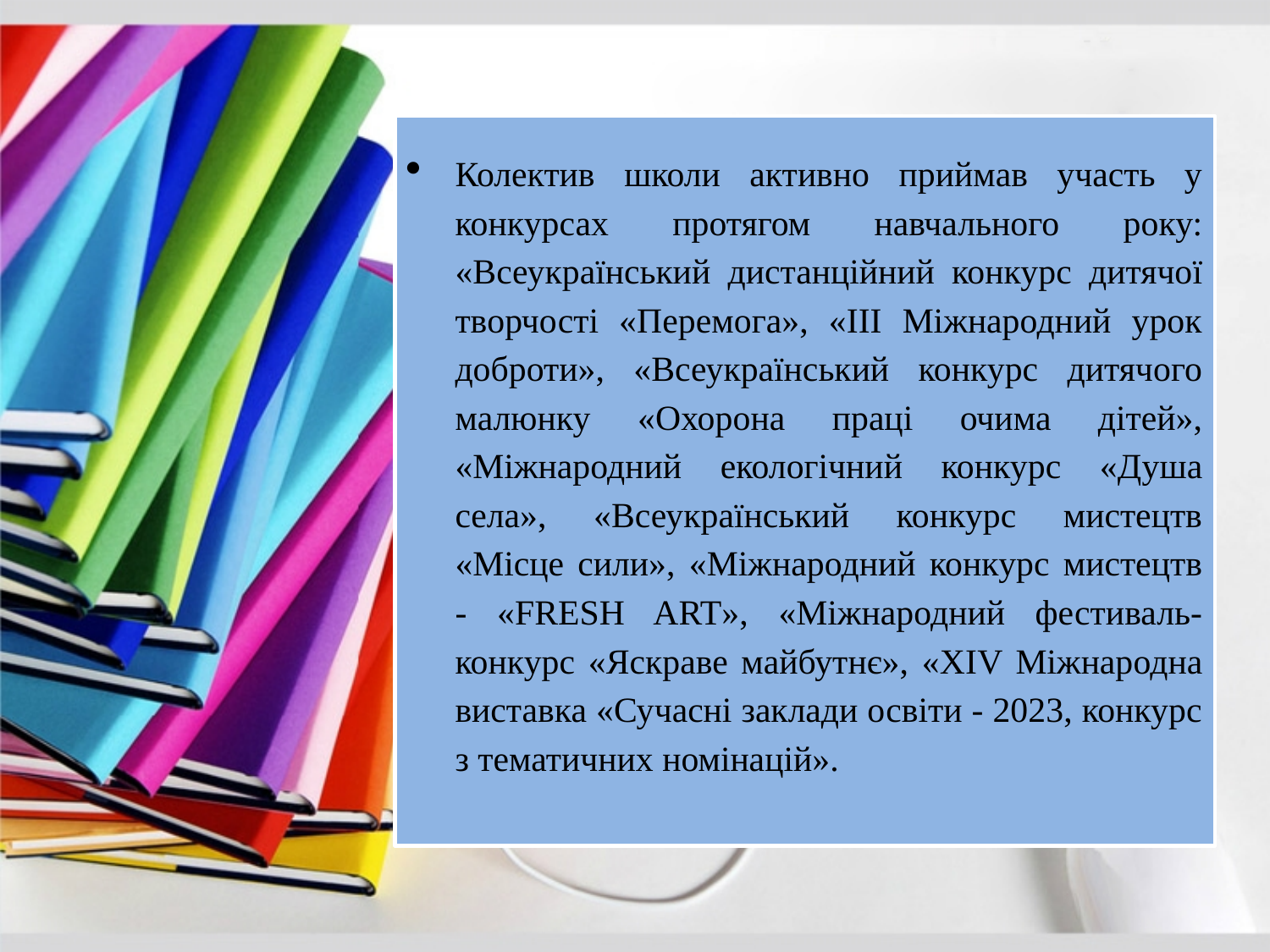

Колектив школи активно приймав участь у конкурсах протягом навчального року: «Всеукраїнський дистанційний конкурс дитячої творчості «Перемога», «ІІІ Міжнародний урок доброти», «Всеукраїнський конкурс дитячого малюнку «Охорона праці очима дітей», «Міжнародний екологічний конкурс «Душа села», «Всеукраїнський конкурс мистецтв «Місце сили», «Міжнародний конкурс мистецтв - «FRESH ART», «Міжнародний фестиваль-конкурс «Яскраве майбутнє», «ХІV Міжнародна виставка «Сучасні заклади освіти - 2023, конкурс з тематичних номінацій».